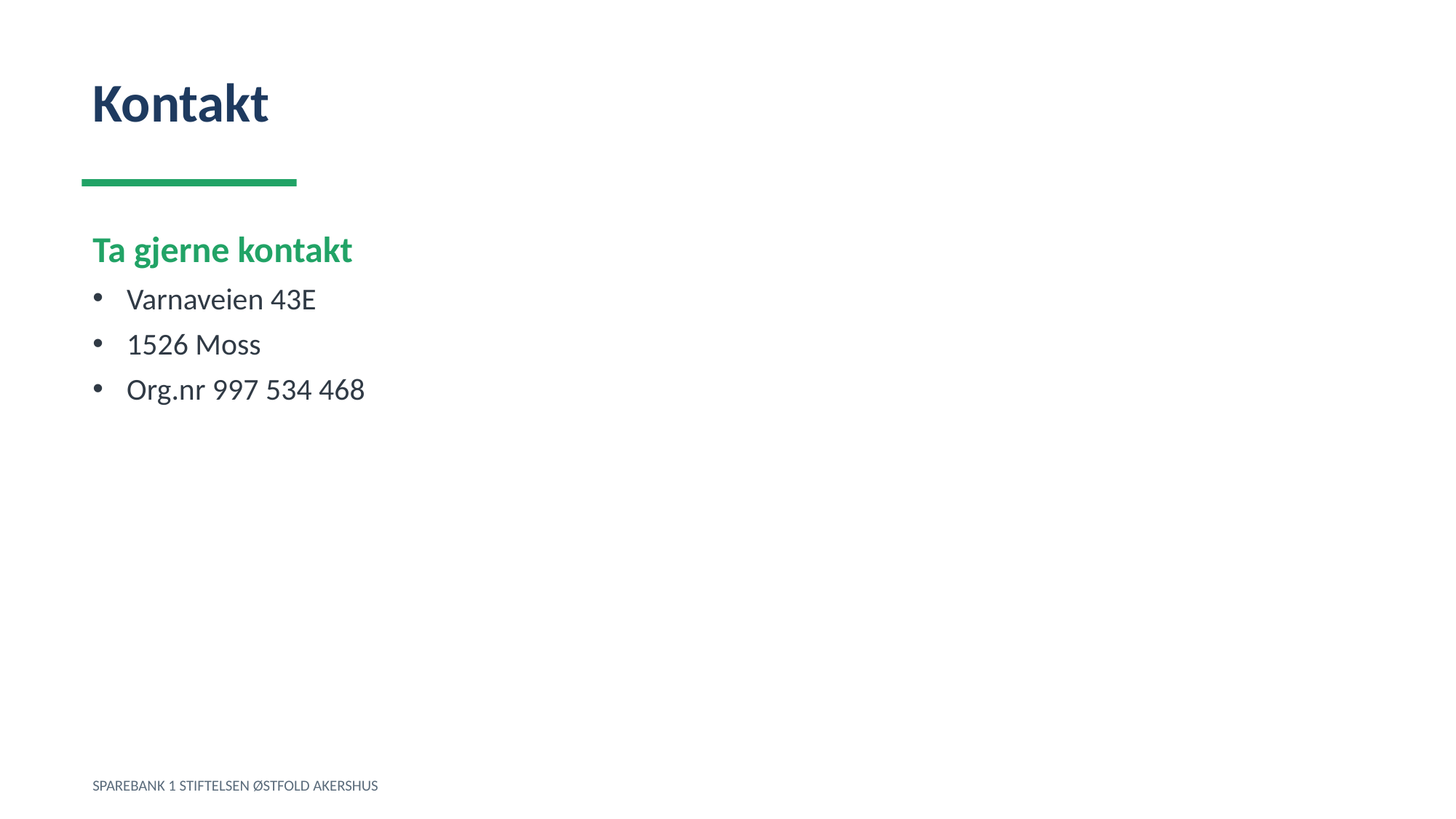

Kontakt

Ta gjerne kontakt
Varnaveien 43E
1526 Moss
Org.nr 997 534 468
SPAREBANK 1 STIFTELSEN ØSTFOLD AKERSHUS